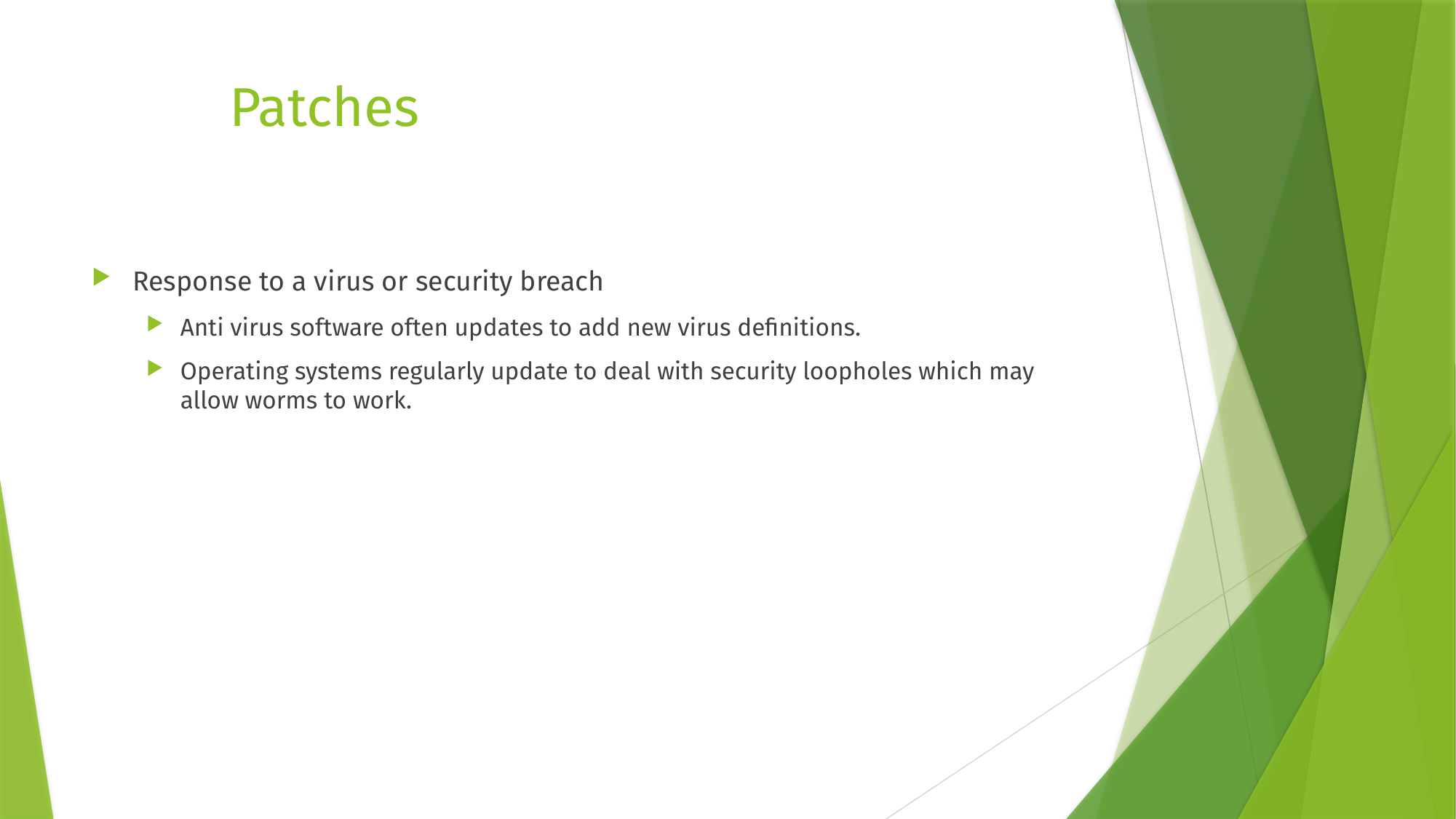

Response to a virus or security breach
Anti virus software often updates to add new virus definitions.
Operating systems regularly update to deal with security loopholes which may allow worms to work.
Patches